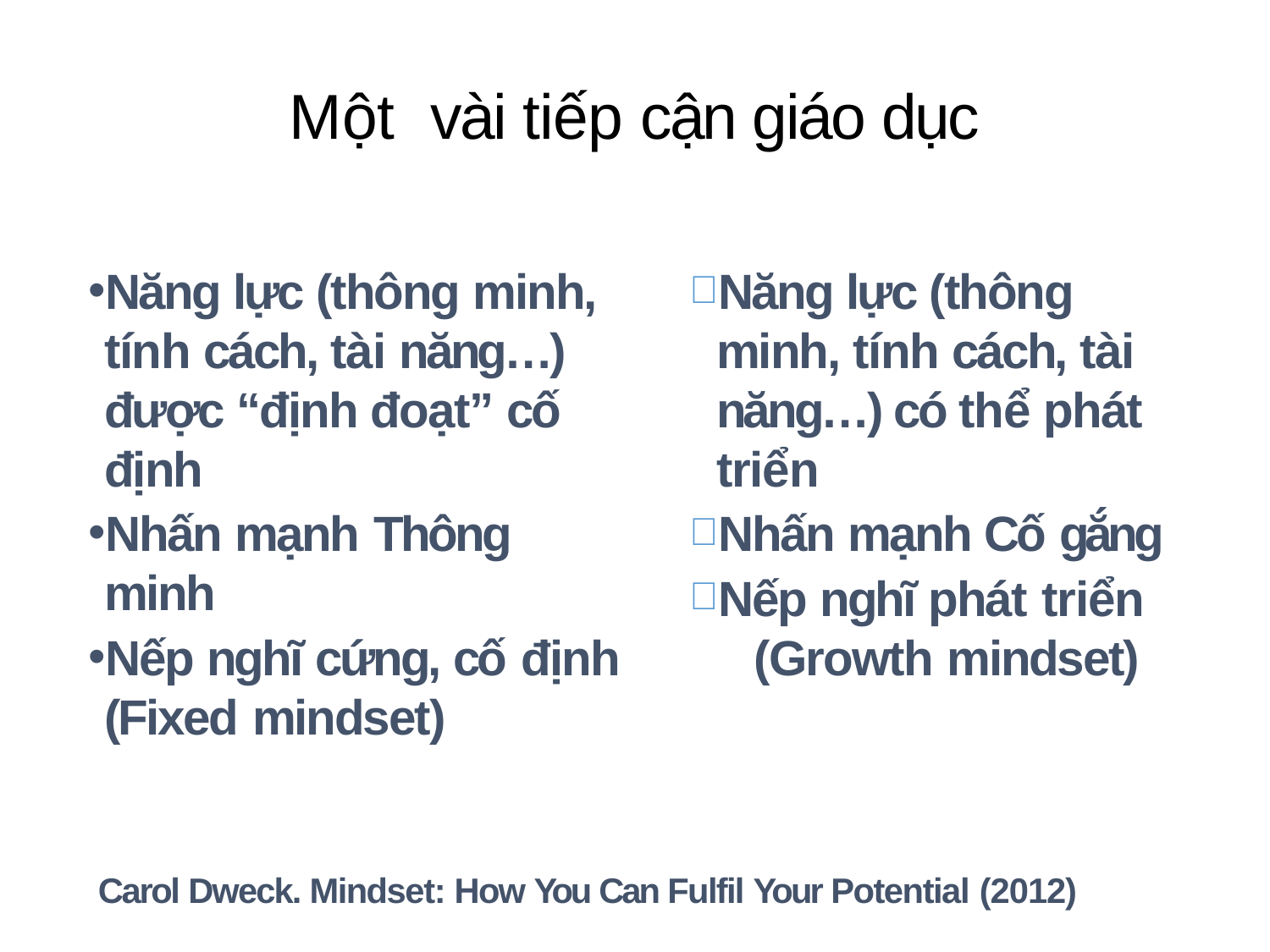

Một  vài tiếp cận giáo dục
Năng lực (thông minh,  tính cách, tài năng…)  được “định đoạt” cố  định
Nhấn mạnh Thông
minh
Nếp nghĩ cứng, cố định
(Fixed mindset)
Năng lực (thông  minh, tính cách, tài  năng…) có thể phát  triển
Nhấn mạnh Cố gắng
Nếp nghĩ phát triển
(Growth mindset)
Carol Dweck. Mindset: How You Can Fulfil Your Potential (2012)